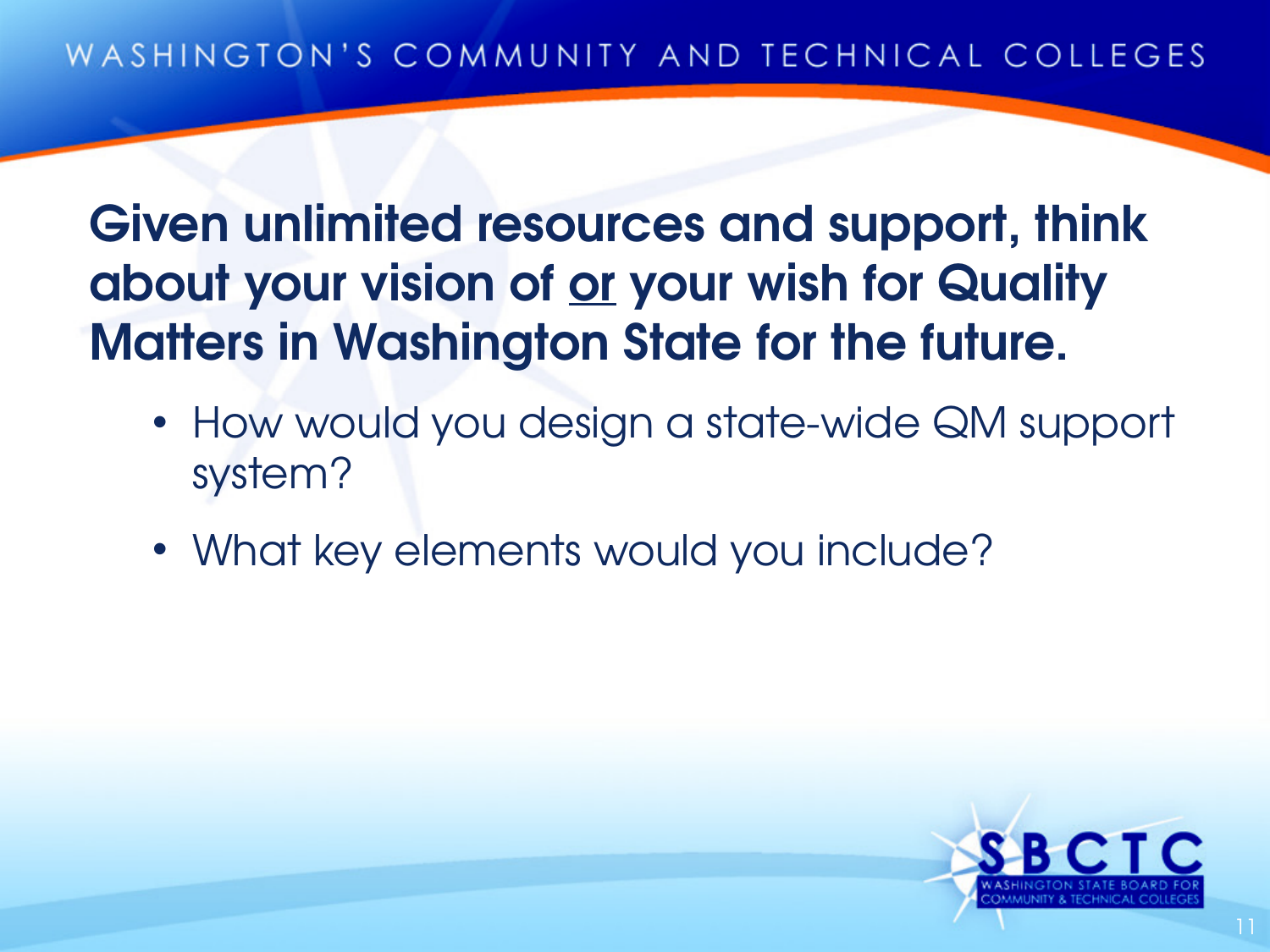

Given unlimited resources and support, think about your vision of or your wish for Quality Matters in Washington State for the future.
How would you design a state-wide QM support system?
What key elements would you include?
11